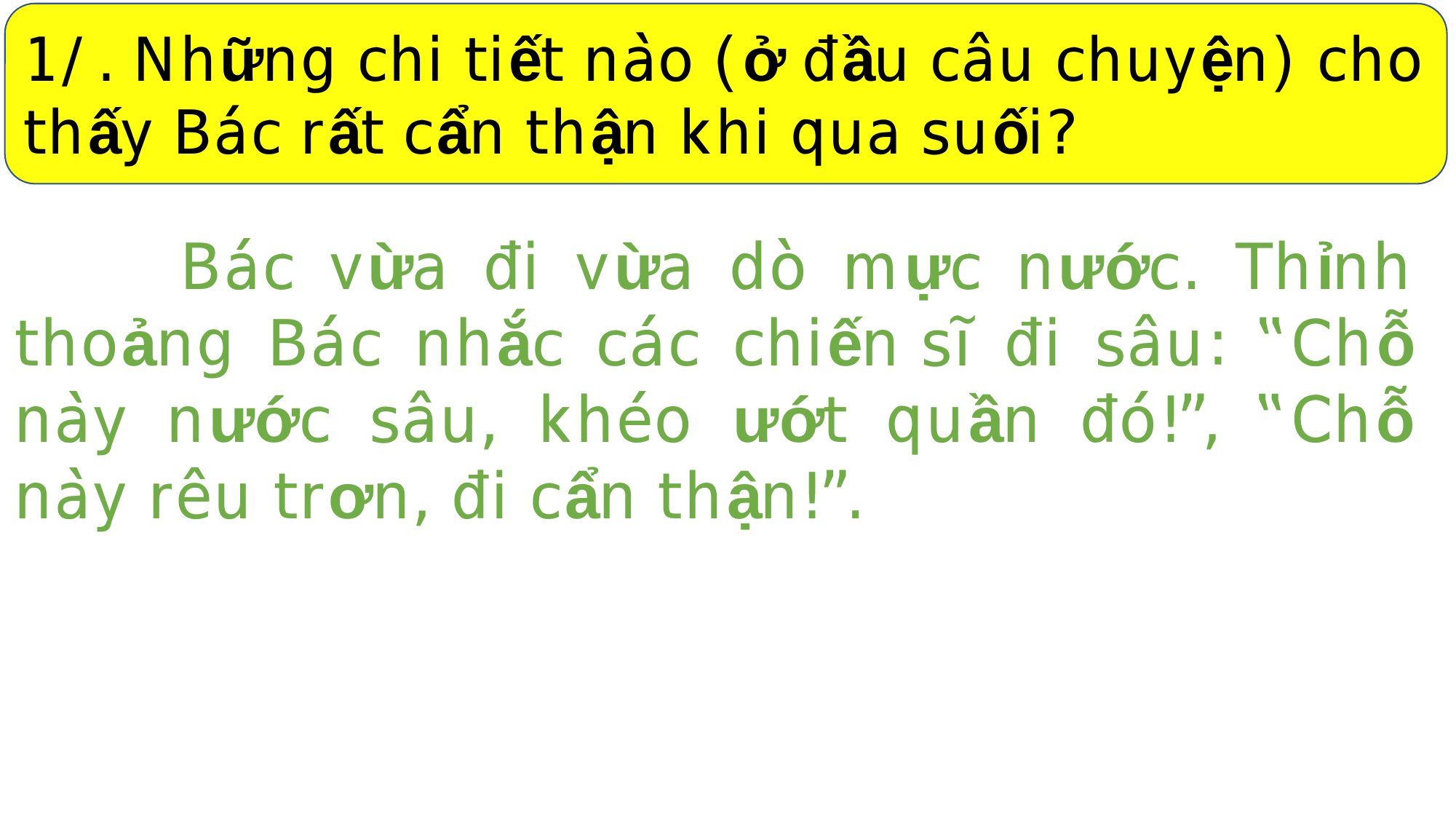

1/. Những chi tiết nào (ở đầu câu chuyện) cho thấy Bác rất cẩn thận khi qua suối?
     Bác vừa đi vừa dò mực nước. Thỉnh thoảng Bác nhắc các chiến sĩ đi sâu: “Chỗ này nước sâu, khéo ướt quần đó!”, “Chỗ này rêu trơn, đi cẩn thận!”.